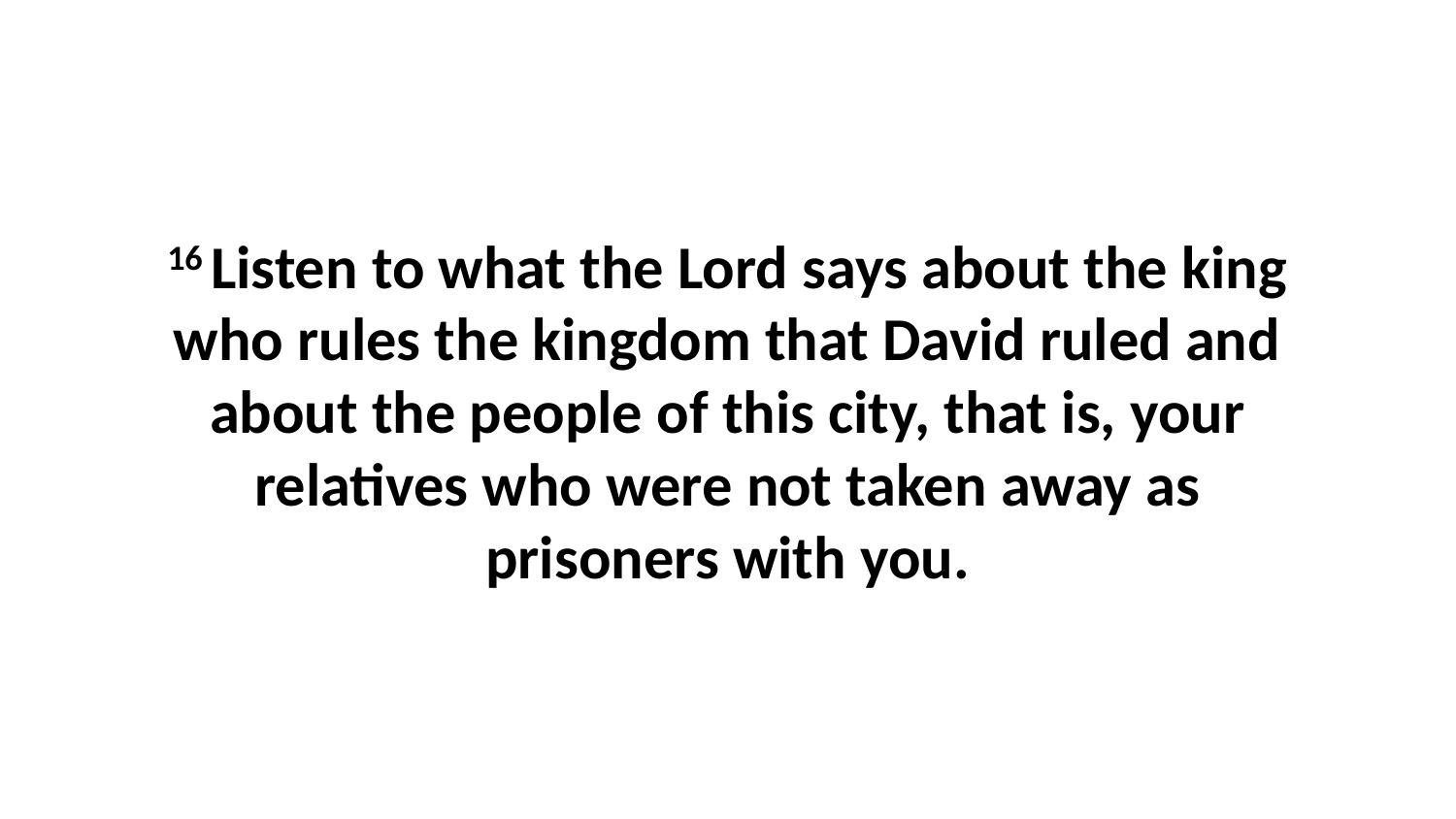

16 Listen to what the Lord says about the king who rules the kingdom that David ruled and about the people of this city, that is, your relatives who were not taken away as prisoners with you.